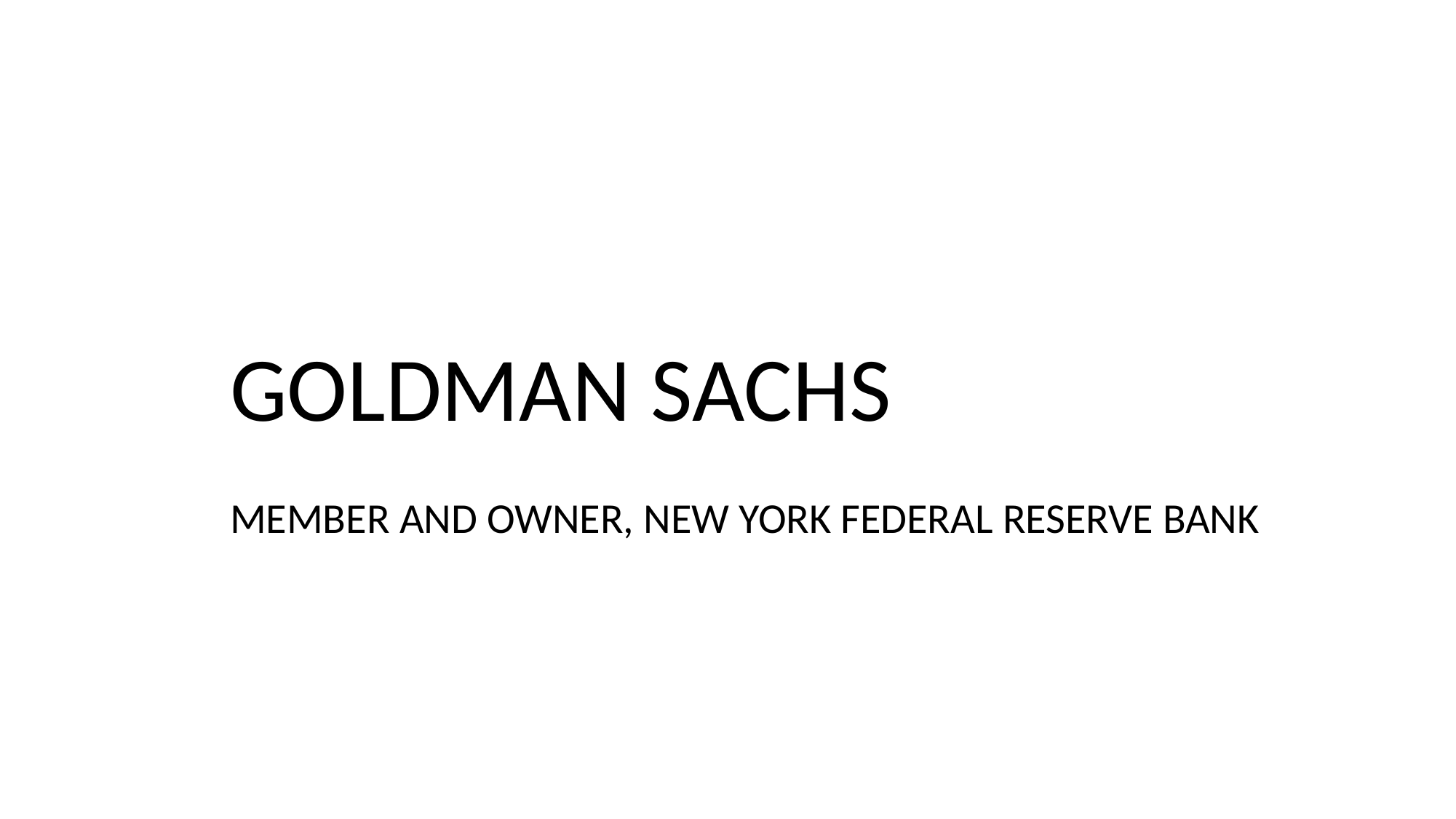

GOLDMAN SACHS

MEMBER AND OWNER, NEW YORK FEDERAL RESERVE BANK